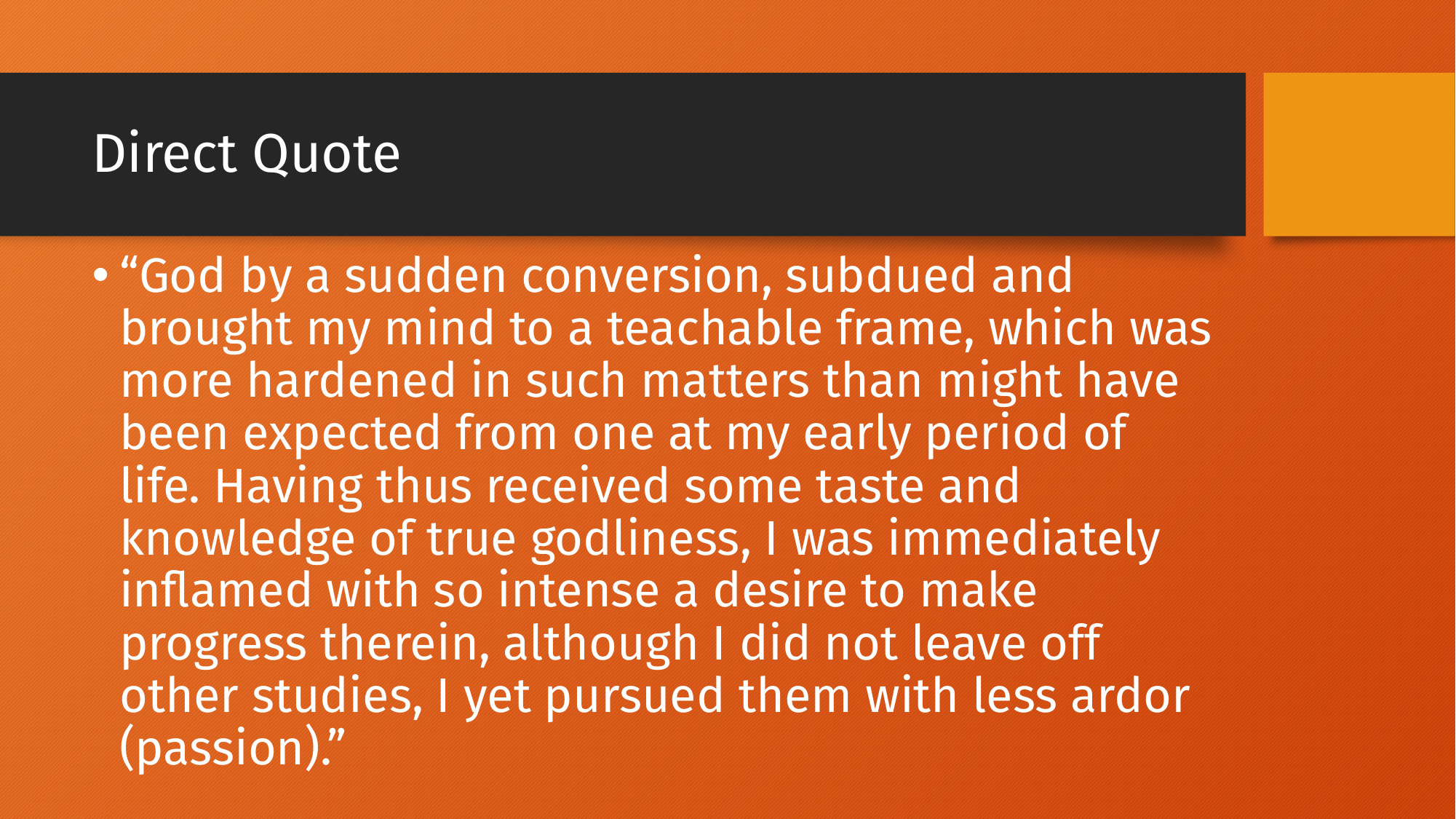

# Direct Quote
“God by a sudden conversion, subdued and brought my mind to a teachable frame, which was more hardened in such matters than might have been expected from one at my early period of life. Having thus received some taste and knowledge of true godliness, I was immediately inflamed with so intense a desire to make progress therein, although I did not leave off other studies, I yet pursued them with less ardor (passion).”